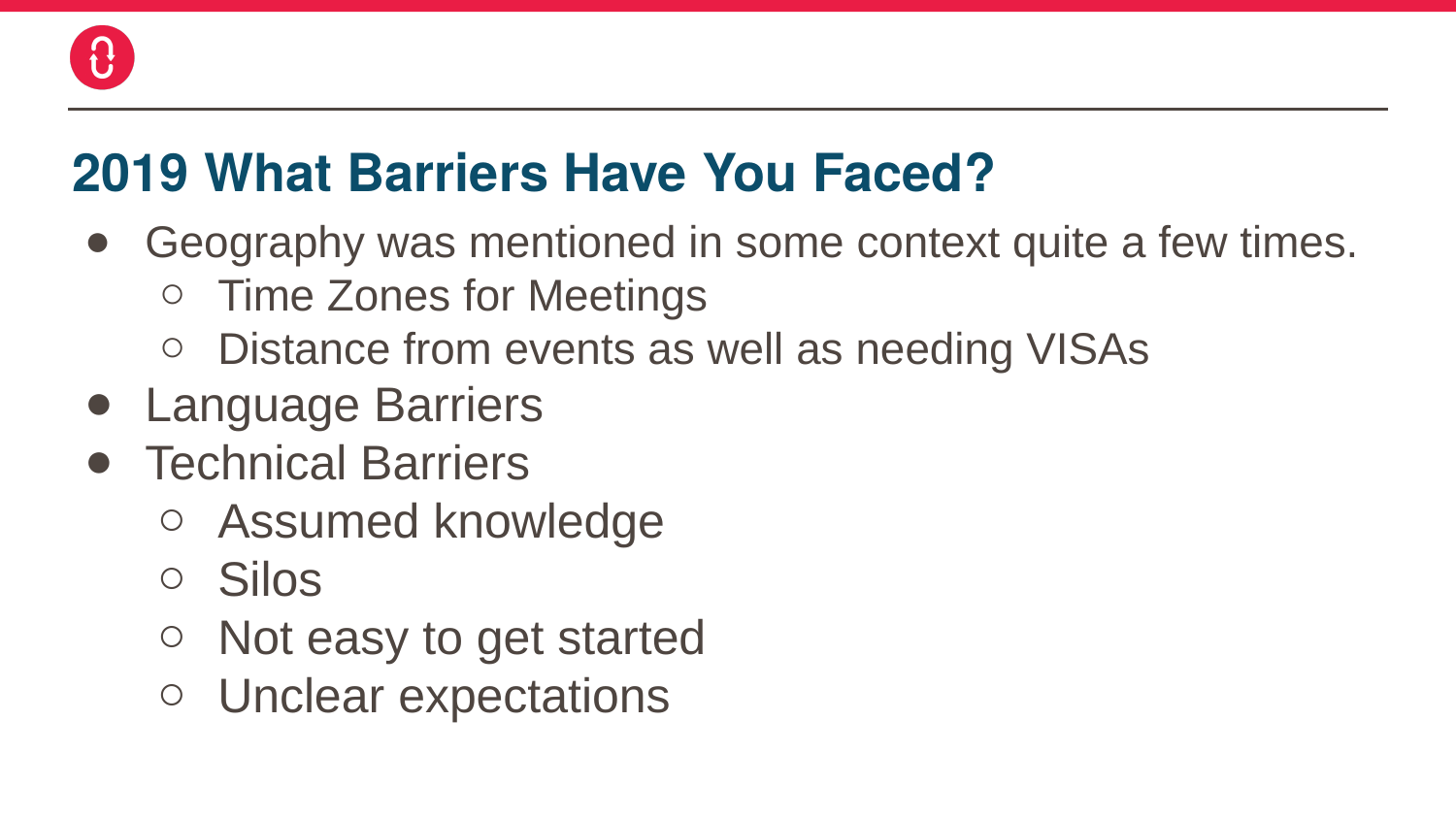

# 2019 What Barriers Have You Faced?
Geography was mentioned in some context quite a few times.
Time Zones for Meetings
Distance from events as well as needing VISAs
Language Barriers
Technical Barriers
Assumed knowledge
Silos
Not easy to get started
Unclear expectations